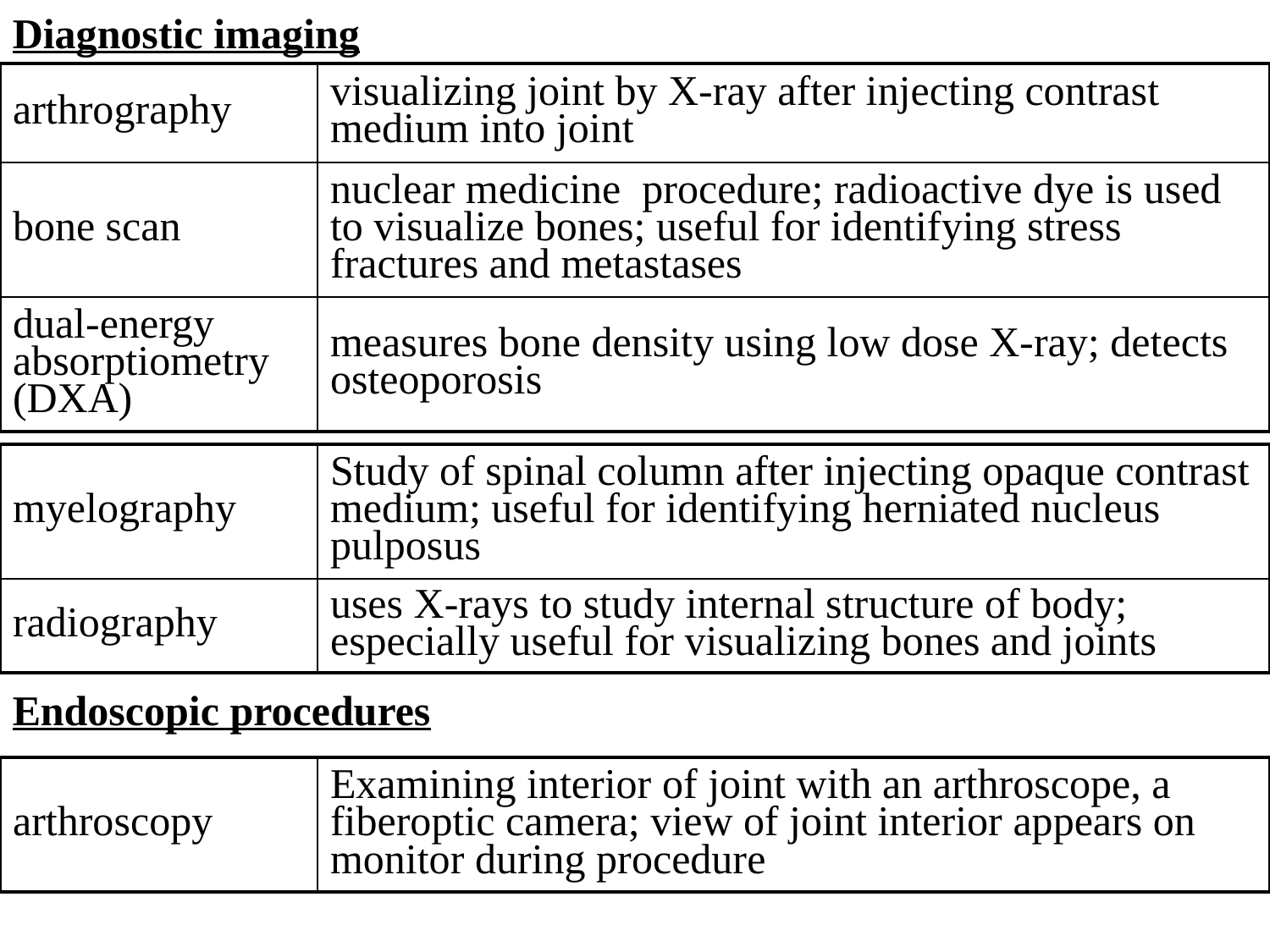

Diagnostic imaging
| arthrography | visualizing joint by X-ray after injecting contrast medium into joint |
| --- | --- |
| bone scan | nuclear medicine procedure; radioactive dye is used to visualize bones; useful for identifying stress fractures and metastases |
| dual-energy absorptiometry (DXA) | measures bone density using low dose X-ray; detects osteoporosis |
| myelography | Study of spinal column after injecting opaque contrast medium; useful for identifying herniated nucleus pulposus |
| --- | --- |
| radiography | uses X-rays to study internal structure of body; especially useful for visualizing bones and joints |
Endoscopic procedures
| arthroscopy | Examining interior of joint with an arthroscope, a fiberoptic camera; view of joint interior appears on monitor during procedure |
| --- | --- |